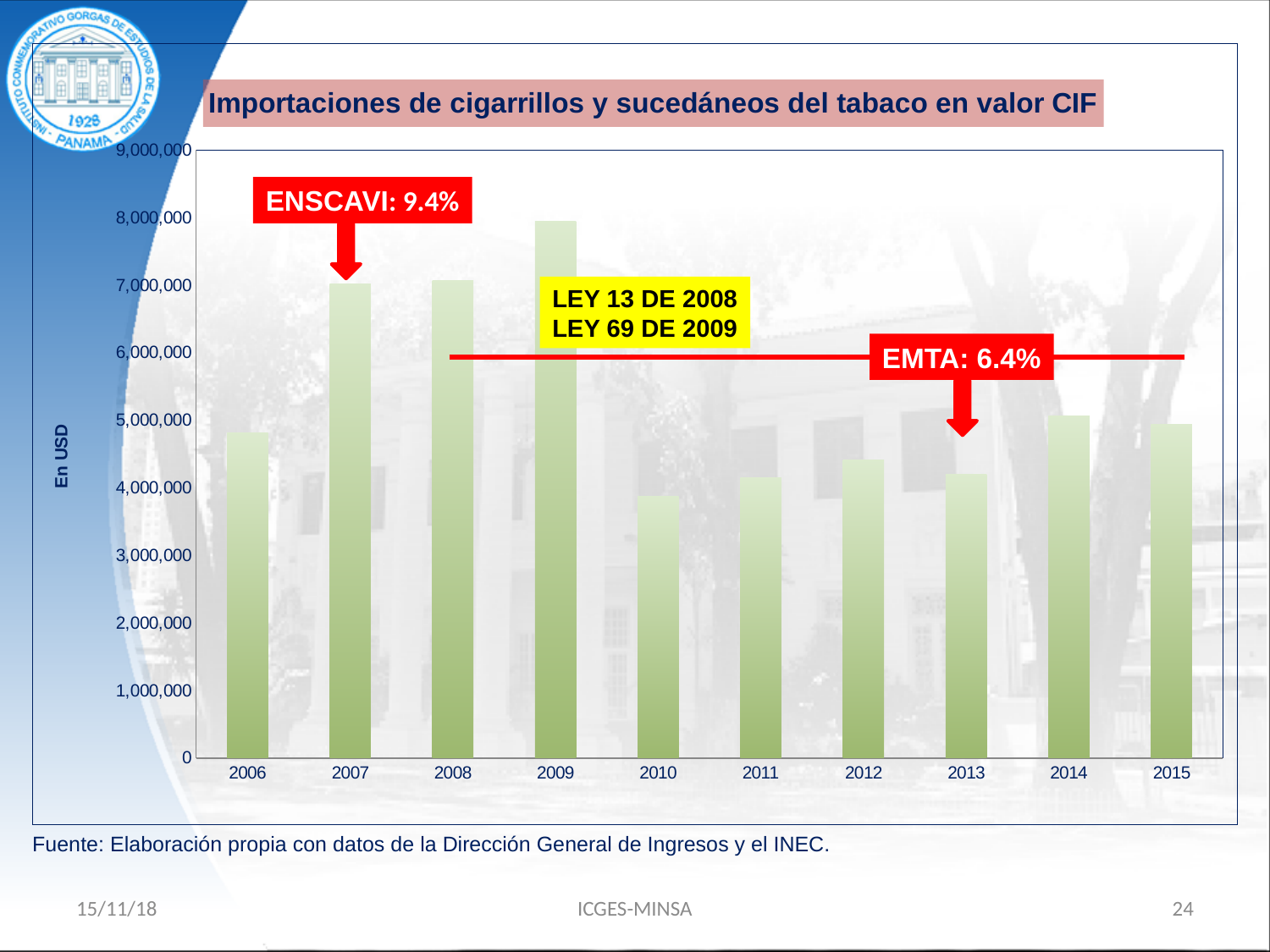

### Chart: Importaciones de cigarrillos y sucedáneos del tabaco en valor CIF

| Category | Importaciones |
|---|---|
| 2006 | 4814720.0 |
| 2007 | 7016643.0 |
| 2008 | 7064748.0 |
| 2009 | 7948898.0 |
| 2010 | 3875631.0 |
| 2011 | 4145067.0 |
| 2012 | 4411380.0 |
| 2013 | 4203565.0 |
| 2014 | 5064511.0 |
| 2015 | 4937987.0 |
ENSCAVI: 9.4%

LEY 13 DE 2008
LEY 69 DE 2009
EMTA: 6.4%

Fuente: Elaboración propia con datos de la Dirección General de Ingresos y el INEC.
15/11/18
ICGES-MINSA
24